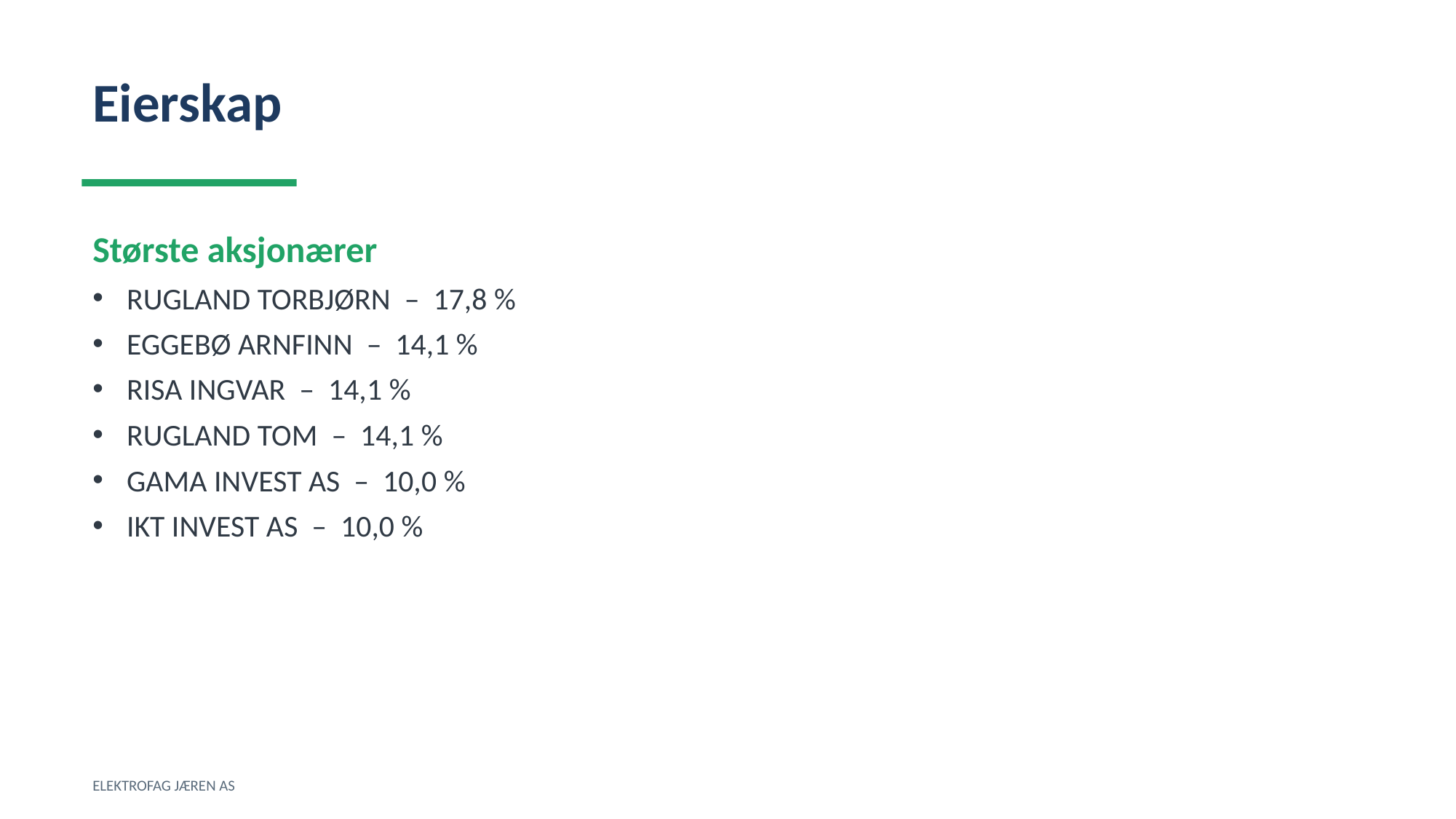

Eierskap

Største aksjonærer
RUGLAND TORBJØRN  –  17,8 %
EGGEBØ ARNFINN  –  14,1 %
RISA INGVAR  –  14,1 %
RUGLAND TOM  –  14,1 %
GAMA INVEST AS  –  10,0 %
IKT INVEST AS  –  10,0 %
ELEKTROFAG JÆREN AS